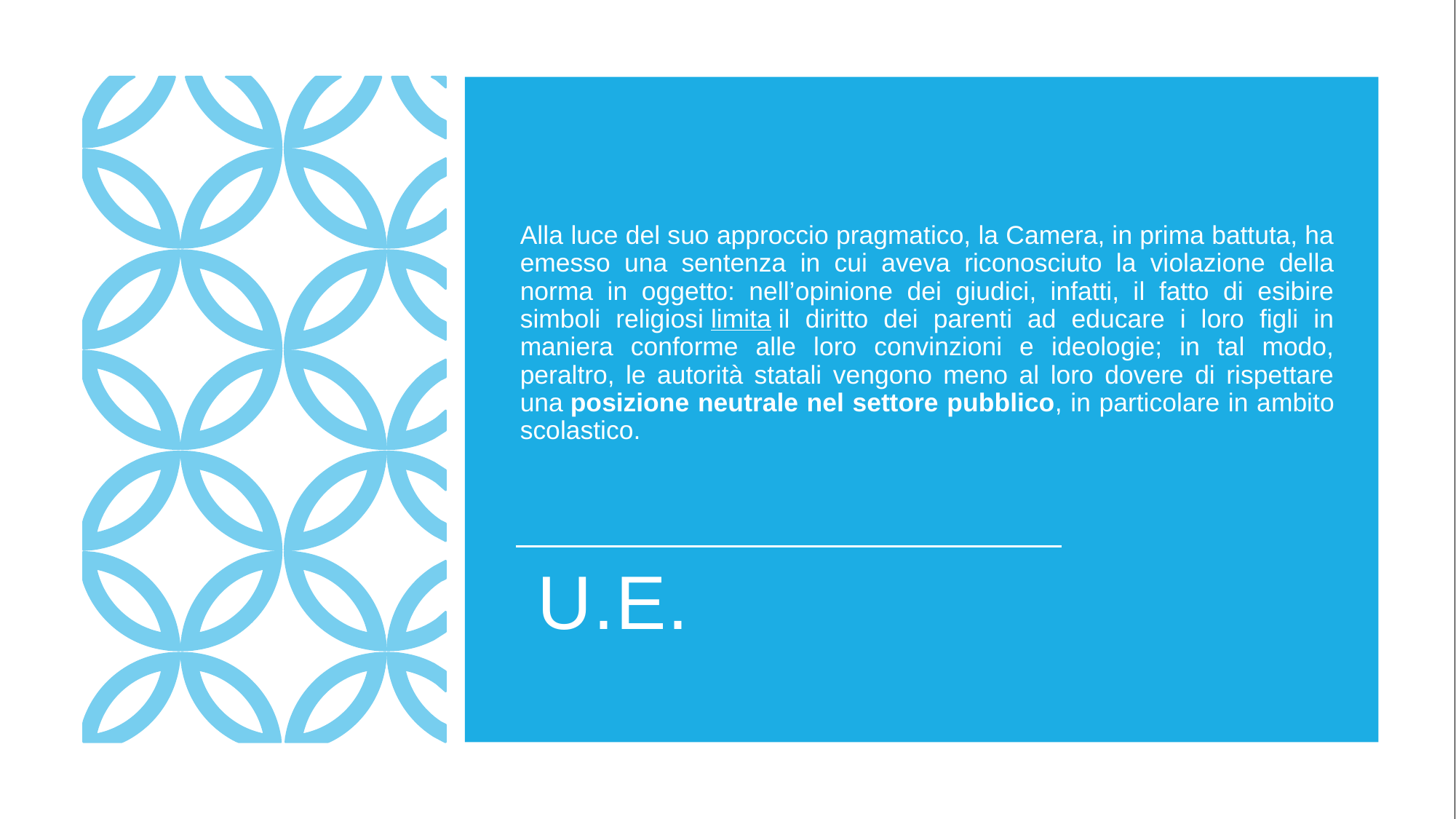

Alla luce del suo approccio pragmatico, la Camera, in prima battuta, ha emesso una sentenza in cui aveva riconosciuto la violazione della norma in oggetto: nell’opinione dei giudici, infatti, il fatto di esibire simboli religiosi limita il diritto dei parenti ad educare i loro figli in maniera conforme alle loro convinzioni e ideologie; in tal modo, peraltro, le autorità statali vengono meno al loro dovere di rispettare una posizione neutrale nel settore pubblico, in particolare in ambito scolastico.

# U.E.